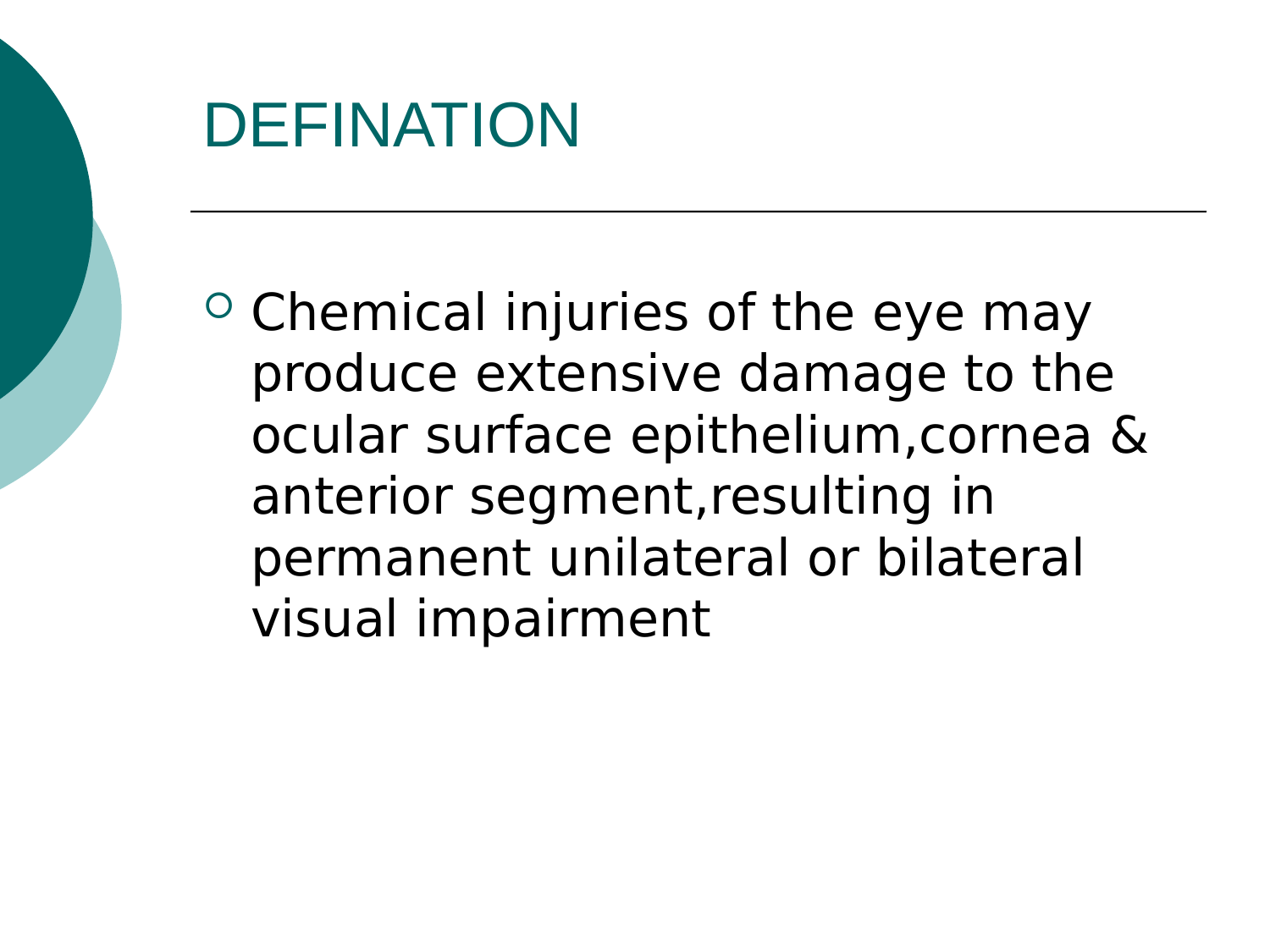

# DEFINATION
Chemical injuries of the eye may produce extensive damage to the ocular surface epithelium,cornea & anterior segment,resulting in permanent unilateral or bilateral visual impairment